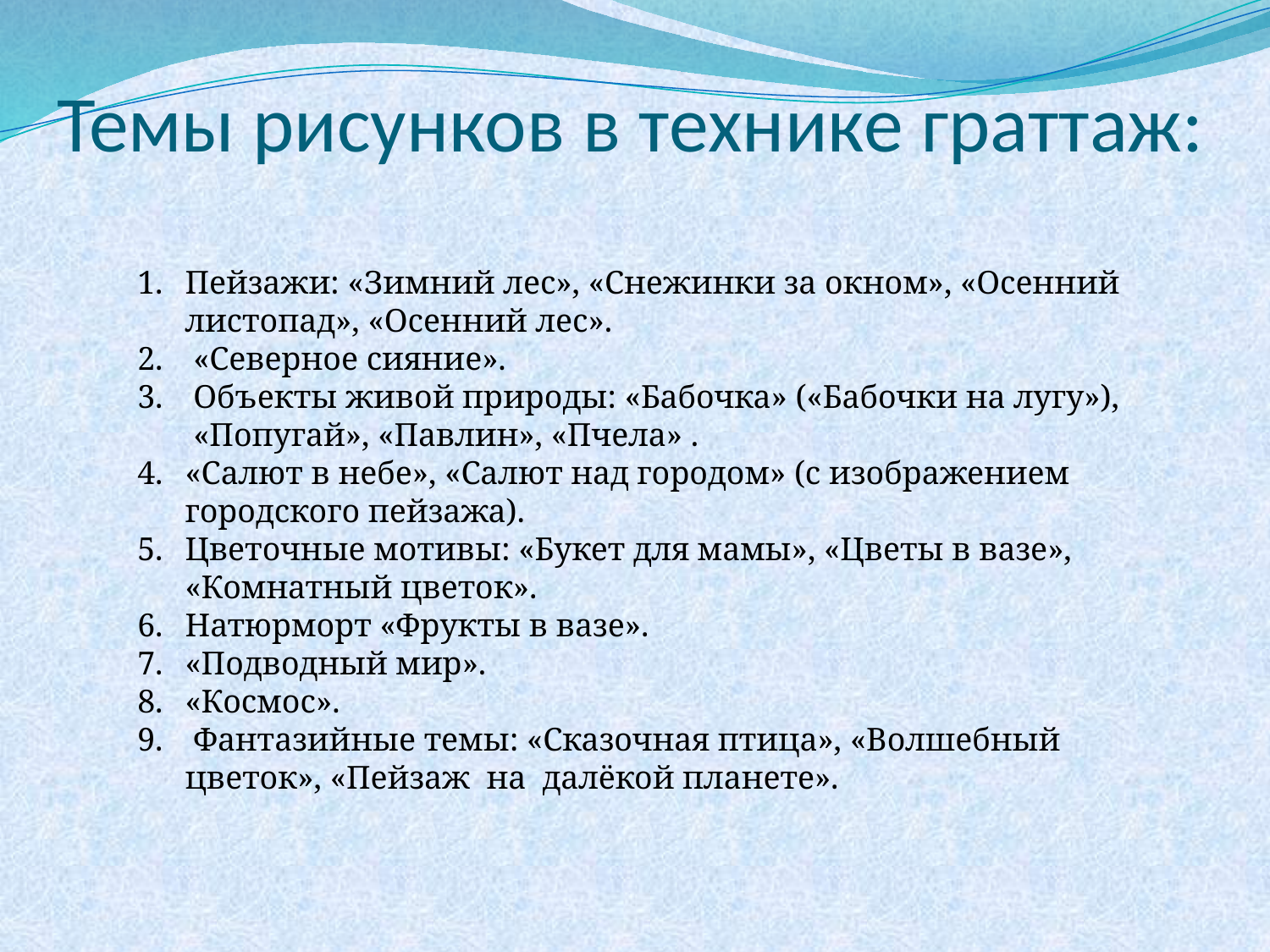

Темы рисунков в технике граттаж:
Пейзажи: «Зимний лес», «Снежинки за окном», «Осенний листопад», «Осенний лес».
 «Северное сияние».
 Объекты живой природы: «Бабочка» («Бабочки на лугу»),       «Попугай», «Павлин», «Пчела» .
«Салют в небе», «Салют над городом» (с изображением городского пейзажа).
Цветочные мотивы: «Букет для мамы», «Цветы в вазе», «Комнатный цветок».
Натюрморт «Фрукты в вазе».
«Подводный мир».
«Космос».
 Фантазийные темы: «Сказочная птица», «Волшебный цветок», «Пейзаж  на  далёкой планете».